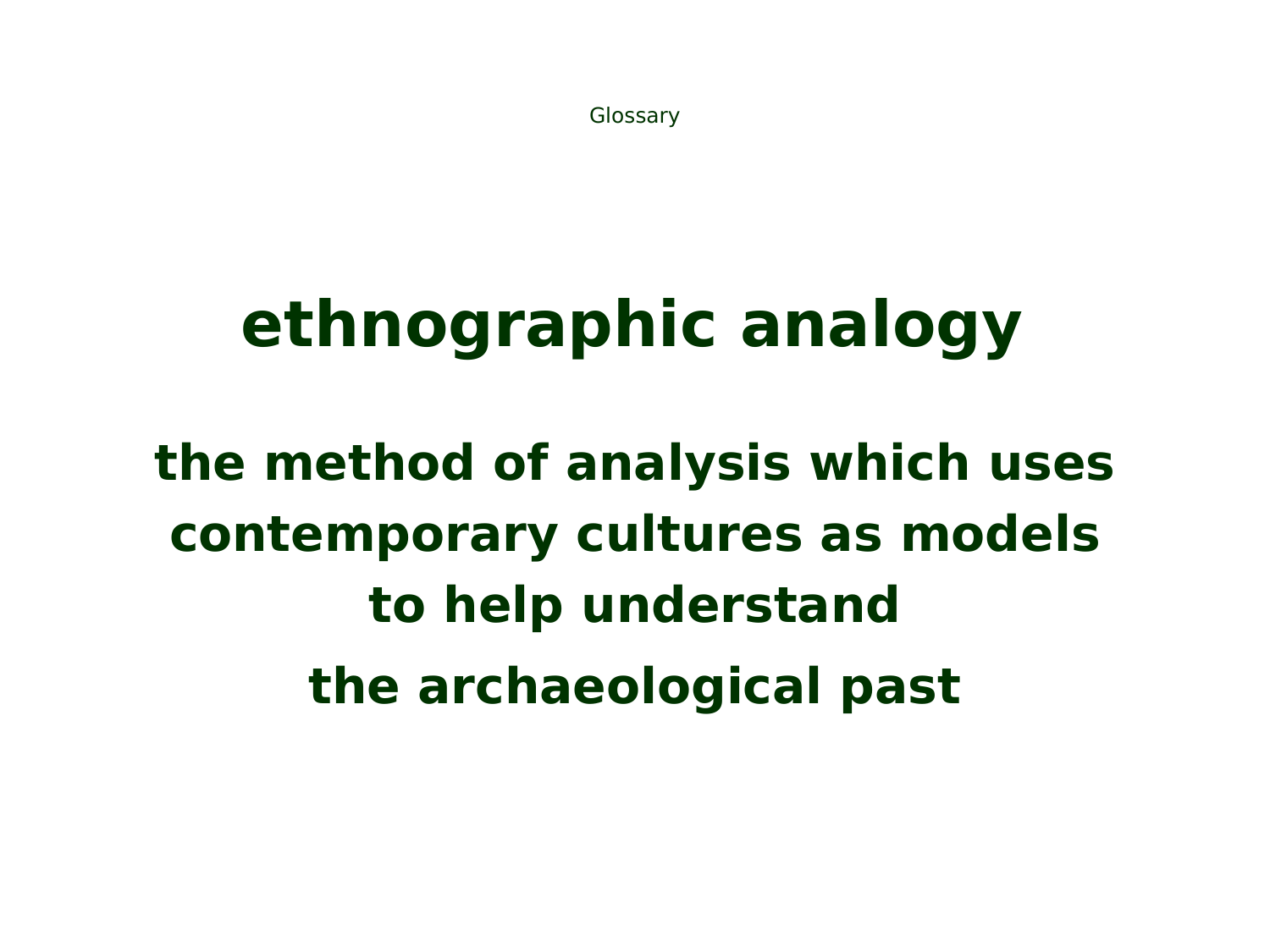

Glossary
ethnographic analogy
the method of analysis which uses contemporary cultures as models to help understand
the archaeological past